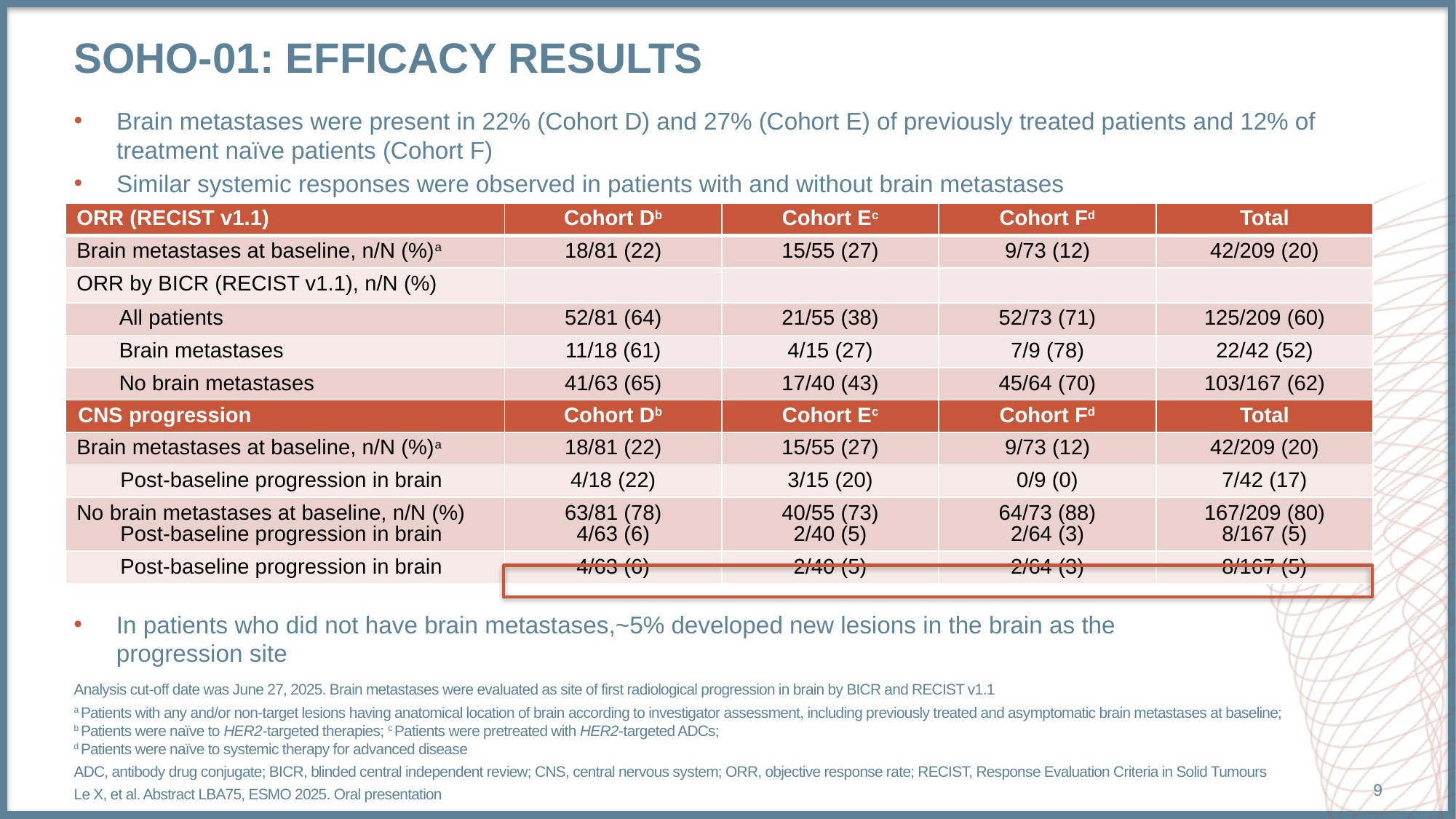

# Soho-01: efficacy results
Brain metastases were present in 22% (Cohort D) and 27% (Cohort E) of previously treated patients and 12% of treatment naïve patients (Cohort F)
Similar systemic responses were observed in patients with and without brain metastases
| ORR (RECIST v1.1) | Cohort Db | Cohort Ec | Cohort Fd | Total |
| --- | --- | --- | --- | --- |
| Brain metastases at baseline, n/N (%)a | 18/81 (22) | 15/55 (27) | 9/73 (12) | 42/209 (20) |
| ORR by BICR (RECIST v1.1), n/N (%) |  |  |  |  |
| All patients | 52/81 (64) | 21/55 (38) | 52/73 (71) | 125/209 (60) |
| Brain metastases | 11/18 (61) | 4/15 (27) | 7/9 (78) | 22/42 (52) |
| No brain metastases | 41/63 (65) | 17/40 (43) | 45/64 (70) | 103/167 (62) |
| CNS progression | Cohort Db | Cohort Ec | Cohort Fd | Total |
| Brain metastases at baseline, n/N (%)a | 18/81 (22) | 15/55 (27) | 9/73 (12) | 42/209 (20) |
| Post-baseline progression in brain | 4/18 (22) | 3/15 (20) | 0/9 (0) | 7/42 (17) |
| No brain metastases at baseline, n/N (%) Post-baseline progression in brain | 63/81 (78) 4/63 (6) | 40/55 (73) 2/40 (5) | 64/73 (88) 2/64 (3) | 167/209 (80) 8/167 (5) |
| Post-baseline progression in brain | 4/63 (6) | 2/40 (5) | 2/64 (3) | 8/167 (5) |

In patients who did not have brain metastases,~5% developed new lesions in the brain as the
progression site

Analysis cut-off date was June 27, 2025. Brain metastases were evaluated as site of first radiological progression in brain by BICR and RECIST v1.1
a Patients with any and/or non-target lesions having anatomical location of brain according to investigator assessment, including previously treated and asymptomatic brain metastases at baseline; b Patients were naïve to HER2-targeted therapies; c Patients were pretreated with HER2-targeted ADCs;
d Patients were naïve to systemic therapy for advanced disease
ADC, antibody drug conjugate; BICR, blinded central independent review; CNS, central nervous system; ORR, objective response rate; RECIST, Response Evaluation Criteria in Solid Tumours
Le X, et al. Abstract LBA75, ESMO 2025. Oral presentation
9